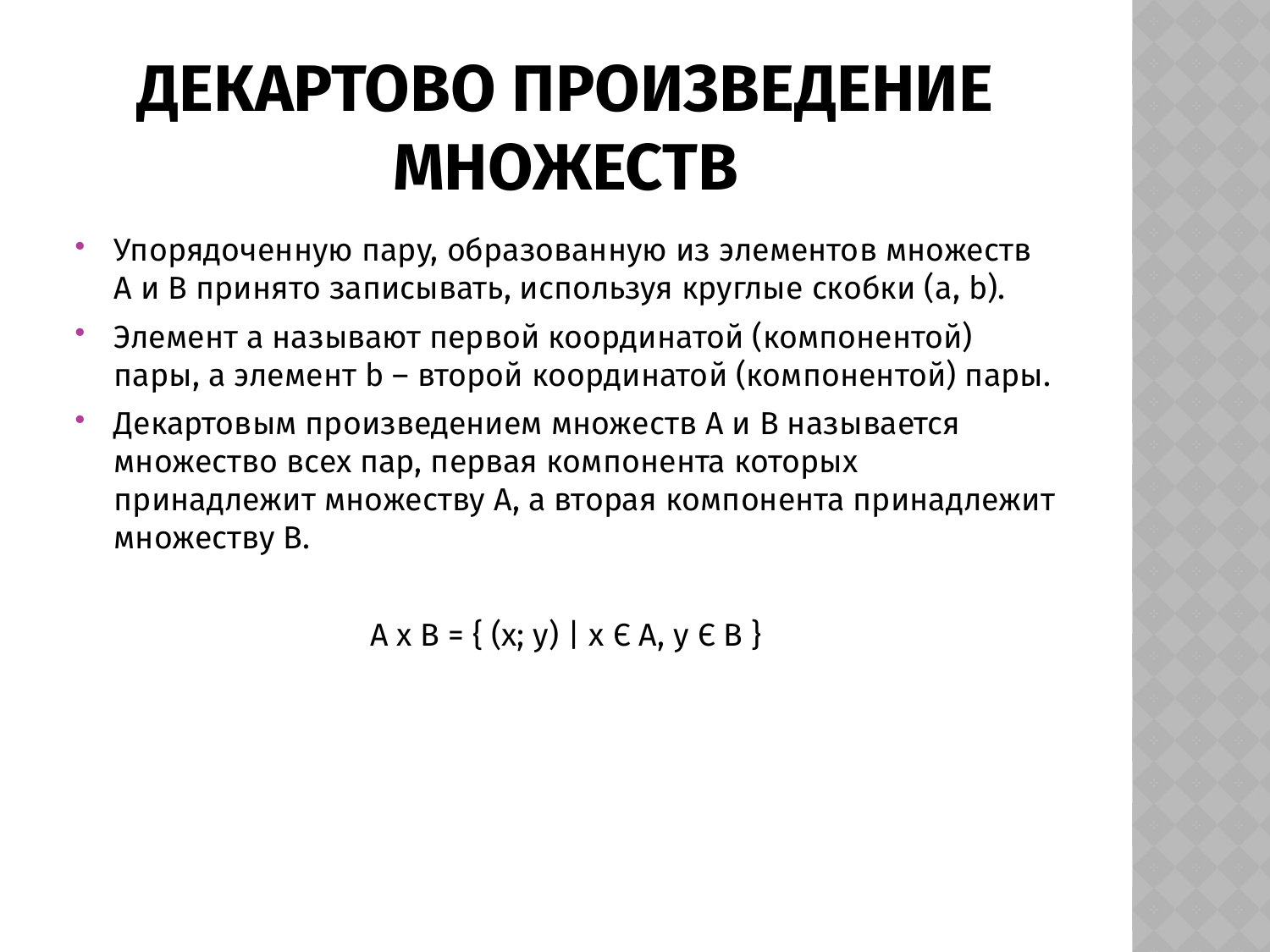

# Декартово произведение множеств
Упорядоченную пару, образованную из элементов множеств А и В принято записывать, используя круглые скобки (a, b).
Элемент а называют первой координатой (компонентой) пары, а элемент b – второй координатой (компонентой) пары.
Декартовым произведением множеств А и В называется множество всех пар, первая компонента которых принадлежит множеству А, а вторая компонента принадлежит множеству В.

А х В = { (х; у) | х Є А, у Є В }